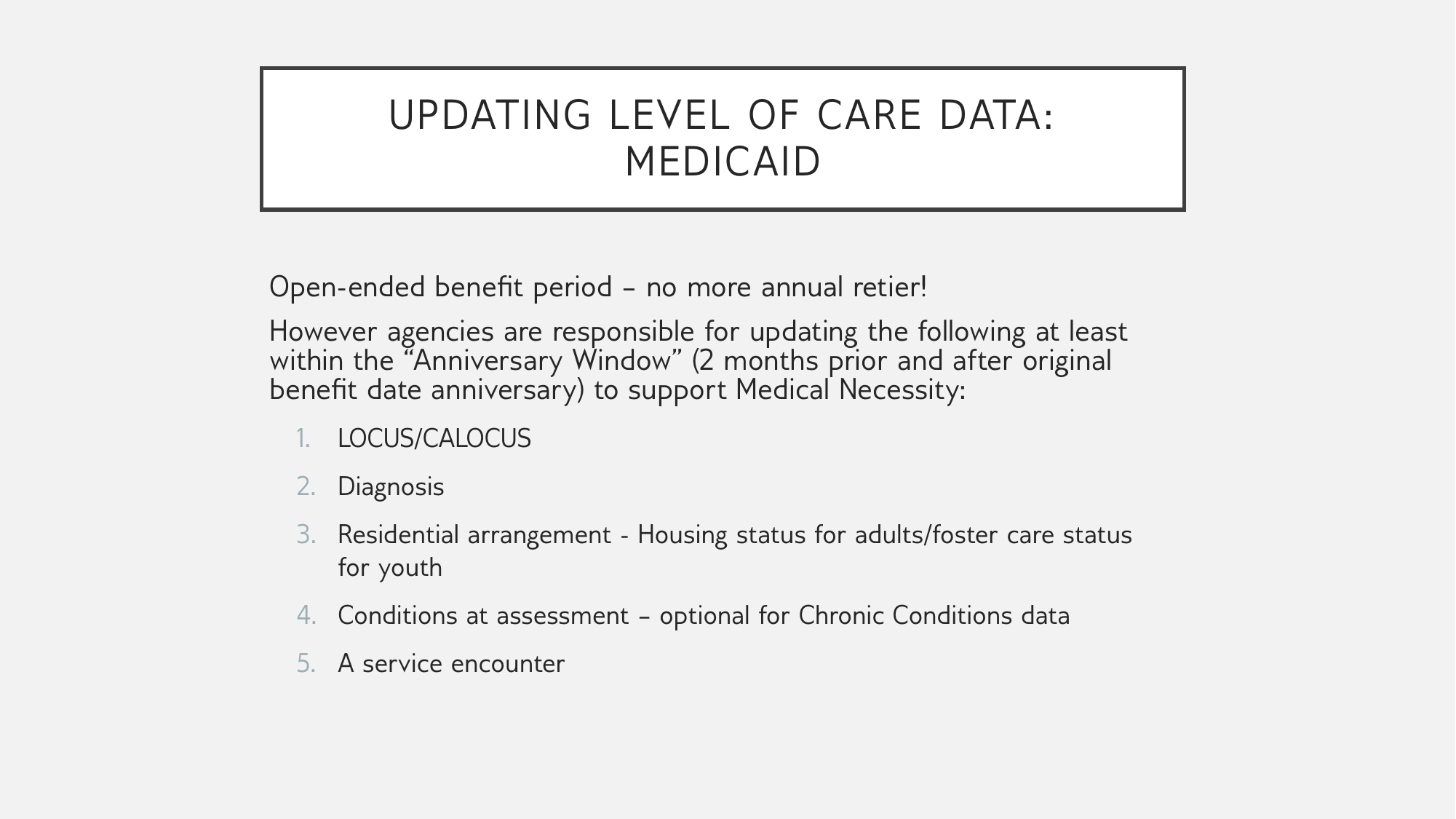

# Updating level of care data: medicaid
Open-ended benefit period – no more annual retier!
However agencies are responsible for updating the following at least within the “Anniversary Window” (2 months prior and after original benefit date anniversary) to support Medical Necessity:
LOCUS/CALOCUS
Diagnosis
Residential arrangement - Housing status for adults/foster care status for youth
Conditions at assessment – optional for Chronic Conditions data
A service encounter